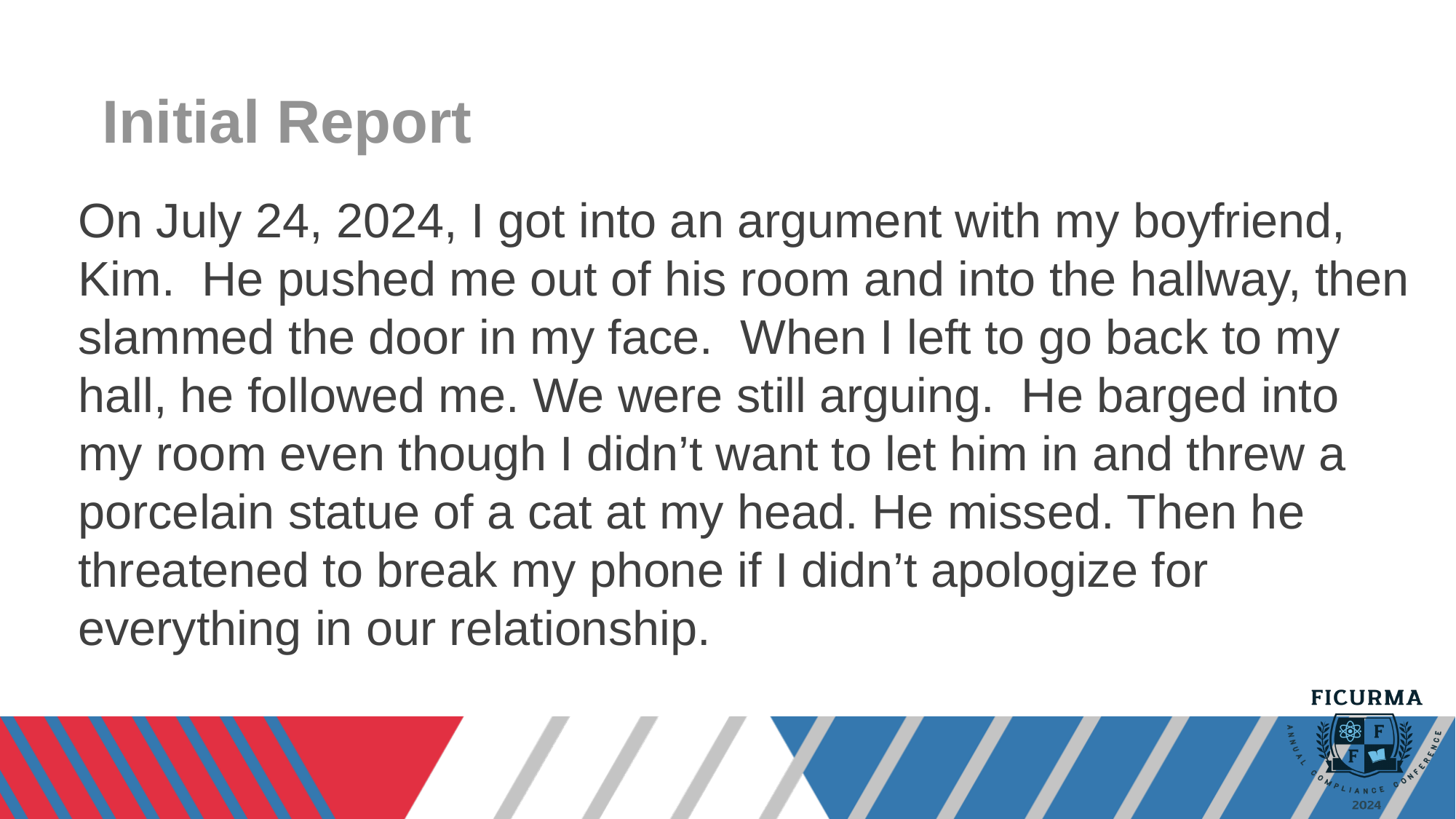

# Initial Report
On July 24, 2024, I got into an argument with my boyfriend, Kim.  He pushed me out of his room and into the hallway, then slammed the door in my face.  When I left to go back to my hall, he followed me. We were still arguing.  He barged into my room even though I didn’t want to let him in and threw a porcelain statue of a cat at my head. He missed. Then he threatened to break my phone if I didn’t apologize for everything in our relationship.